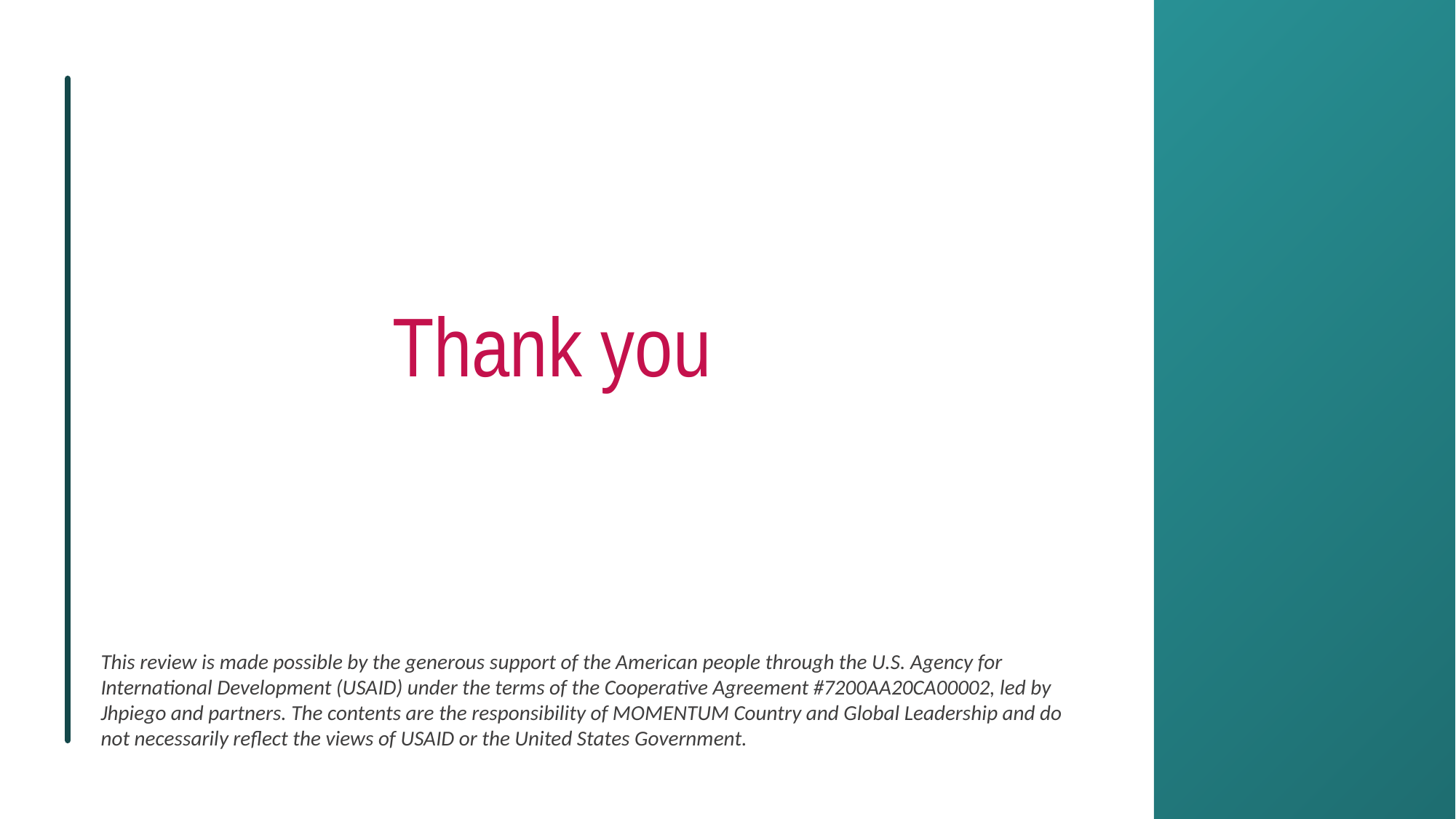

Thank you
This review is made possible by the generous support of the American people through the U.S. Agency for International Development (USAID) under the terms of the Cooperative Agreement #7200AA20CA00002, led by Jhpiego and partners. The contents are the responsibility of MOMENTUM Country and Global Leadership and do not necessarily reflect the views of USAID or the United States Government.